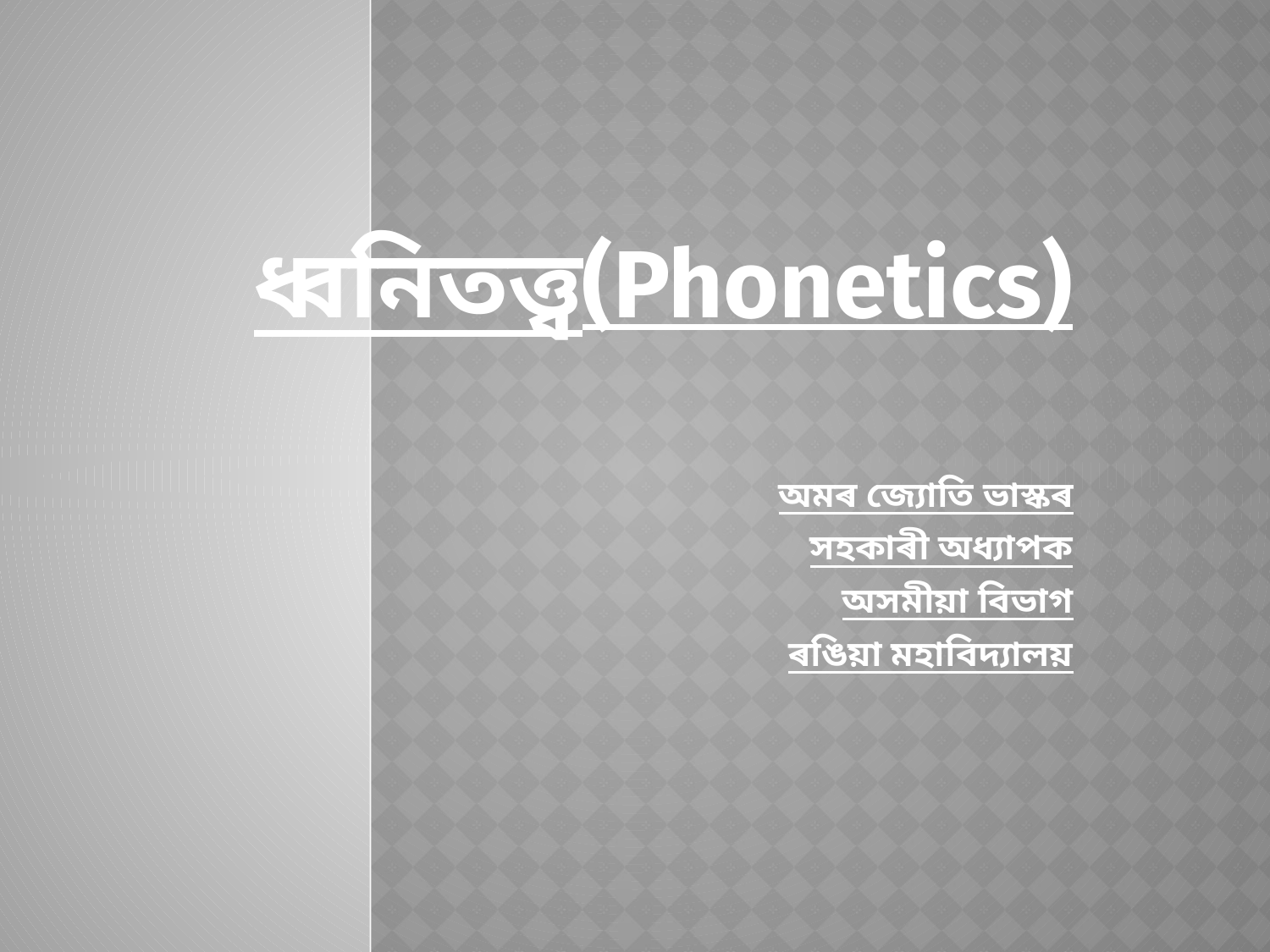

#
ধ্বনিতত্ত্ব(Phonetics)

অমৰ জ্যোতি ভাস্কৰ
সহকাৰী অধ্যাপক
অসমীয়া বিভাগ
ৰঙিয়া মহাবিদ্যালয়